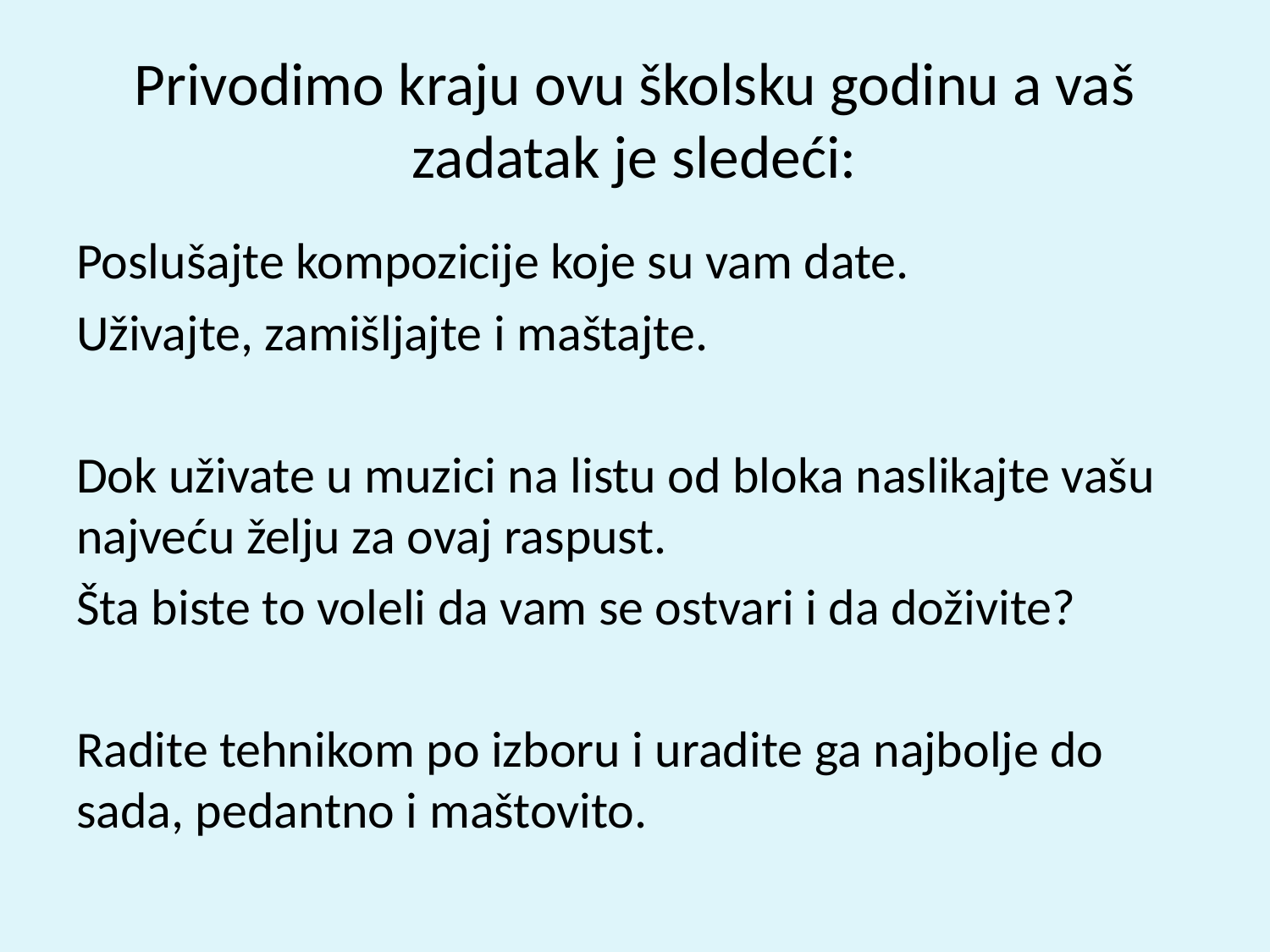

# Privodimo kraju ovu školsku godinu a vaš zadatak je sledeći:
Poslušajte kompozicije koje su vam date.
Uživajte, zamišljajte i maštajte.

Dok uživate u muzici na listu od bloka naslikajte vašu najveću želju za ovaj raspust.
Šta biste to voleli da vam se ostvari i da doživite?

Radite tehnikom po izboru i uradite ga najbolje do sada, pedantno i maštovito.